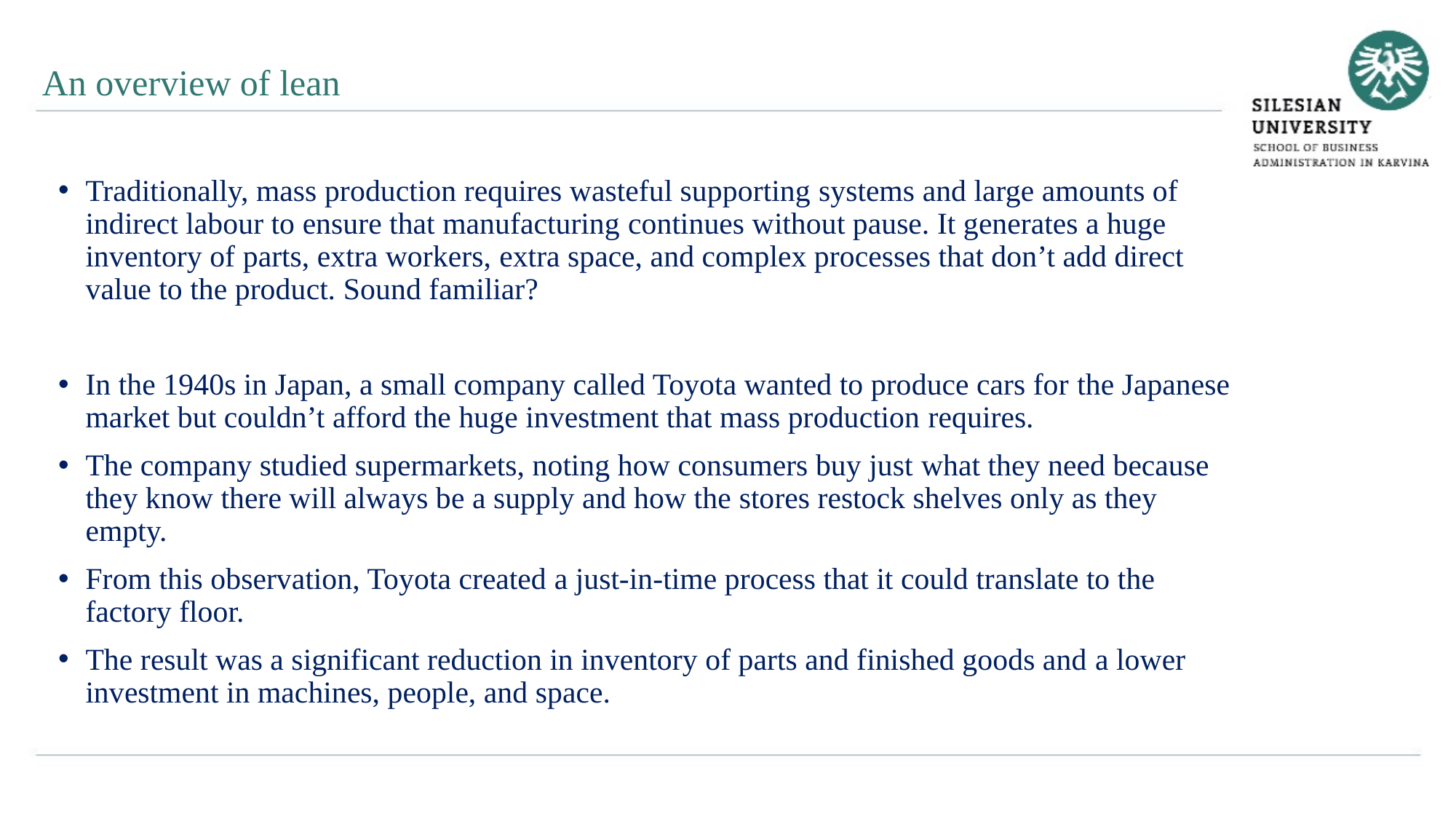

An overview of lean

Traditionally, mass production requires wasteful supporting systems and large amounts of indirect labour to ensure that manufacturing continues without pause. It generates a huge inventory of parts, extra workers, extra space, and complex processes that don’t add direct value to the product. Sound familiar?

In the 1940s in Japan, a small company called Toyota wanted to produce cars for the Japanese market but couldn’t afford the huge investment that mass production requires.
The company studied supermarkets, noting how consumers buy just what they need because they know there will always be a supply and how the stores restock shelves only as they empty.
From this observation, Toyota created a just-in-time process that it could translate to the factory floor.
The result was a significant reduction in inventory of parts and finished goods and a lower investment in machines, people, and space.